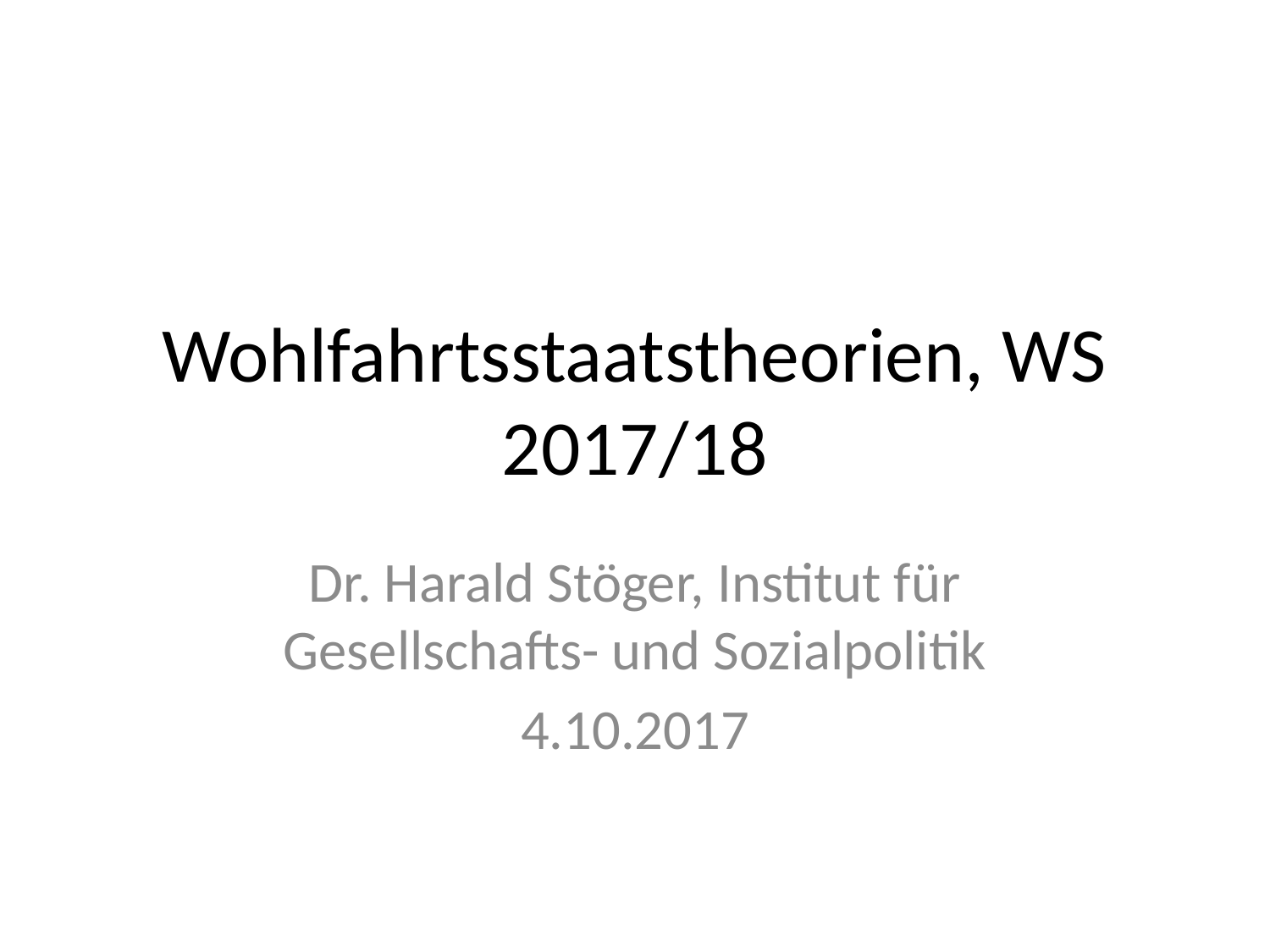

# Wohlfahrtsstaatstheorien, WS 2017/18
Dr. Harald Stöger, Institut für Gesellschafts- und Sozialpolitik
4.10.2017